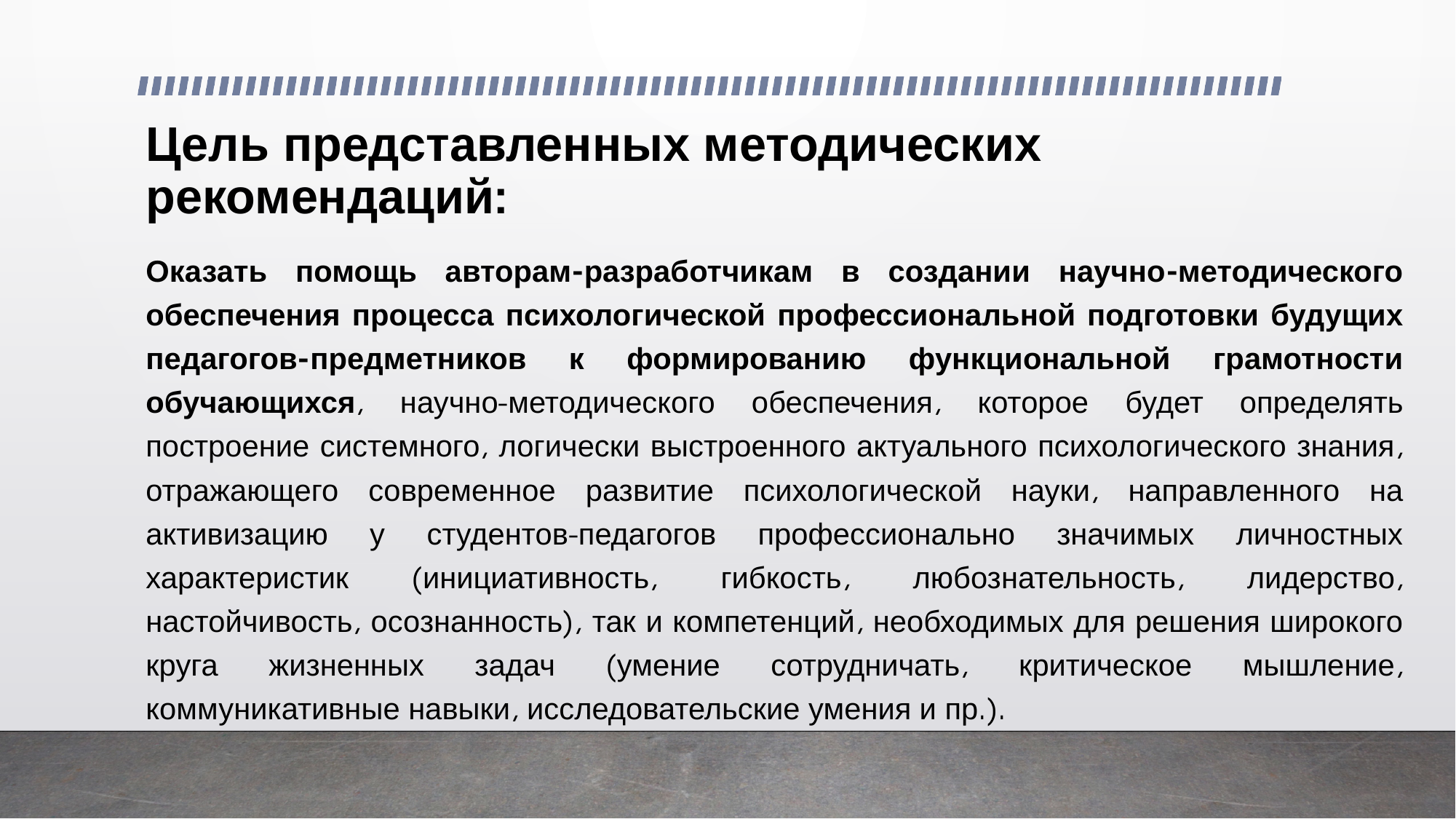

# Цель представленных методических рекомендаций:
Оказать помощь авторам-разработчикам в создании научно-методического обеспечения процесса психологической профессиональной подготовки будущих педагогов-предметников к формированию функциональной грамотности обучающихся, научно-методического обеспечения, которое будет определять построение системного, логически выстроенного актуального психологического знания, отражающего современное развитие психологической науки, направленного на активизацию у студентов-педагогов профессионально значимых личностных характеристик (инициативность, гибкость, любознательность, лидерство, настойчивость, осознанность), так и компетенций, необходимых для решения широкого круга жизненных задач (умение сотрудничать, критическое мышление, коммуникативные навыки, исследовательские умения и пр.).